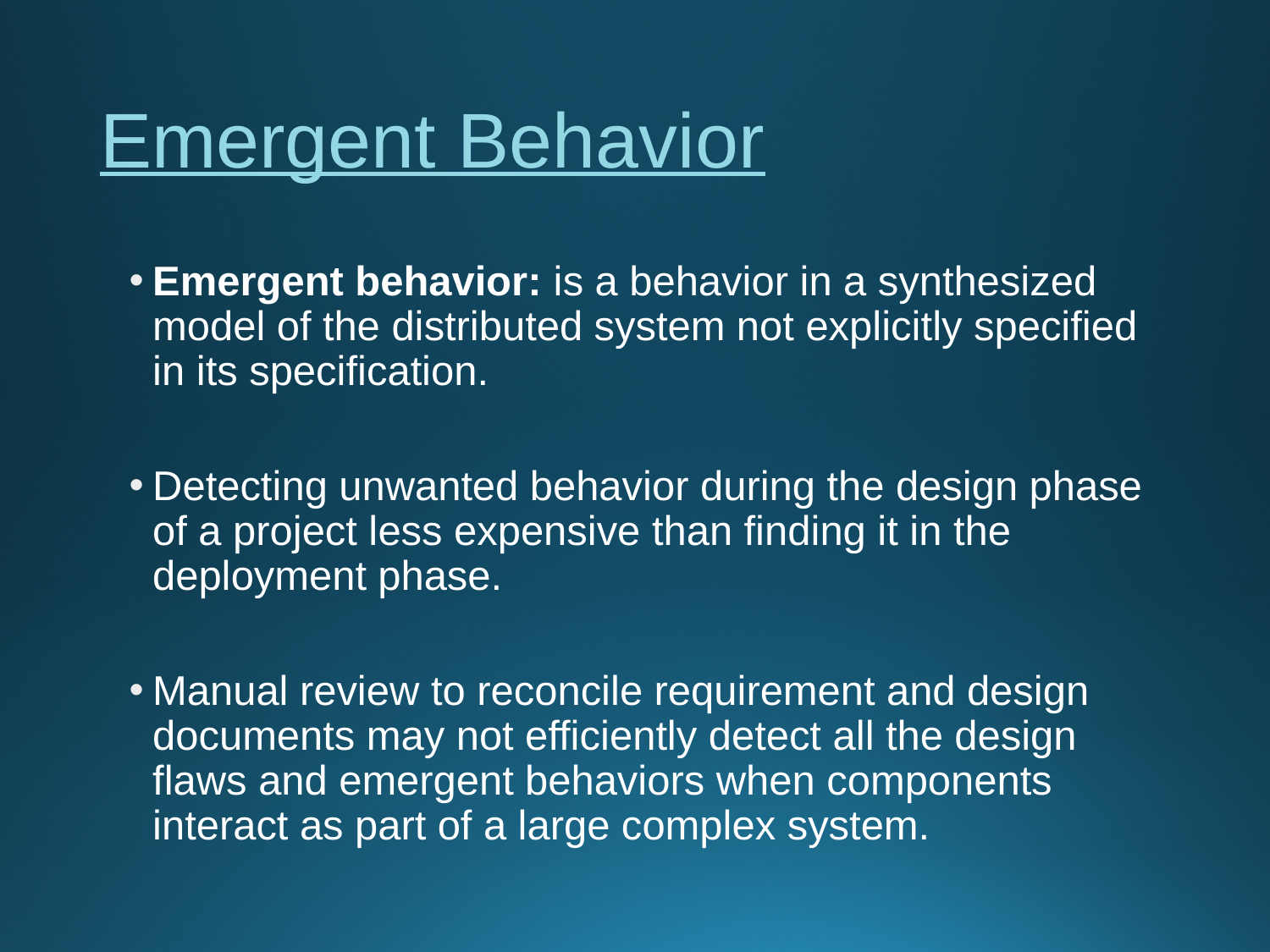

# Emergent Behavior
Emergent behavior: is a behavior in a synthesized model of the distributed system not explicitly specified in its specification.

Detecting unwanted behavior during the design phase of a project less expensive than finding it in the deployment phase.

Manual review to reconcile requirement and design documents may not efficiently detect all the design flaws and emergent behaviors when components interact as part of a large complex system.